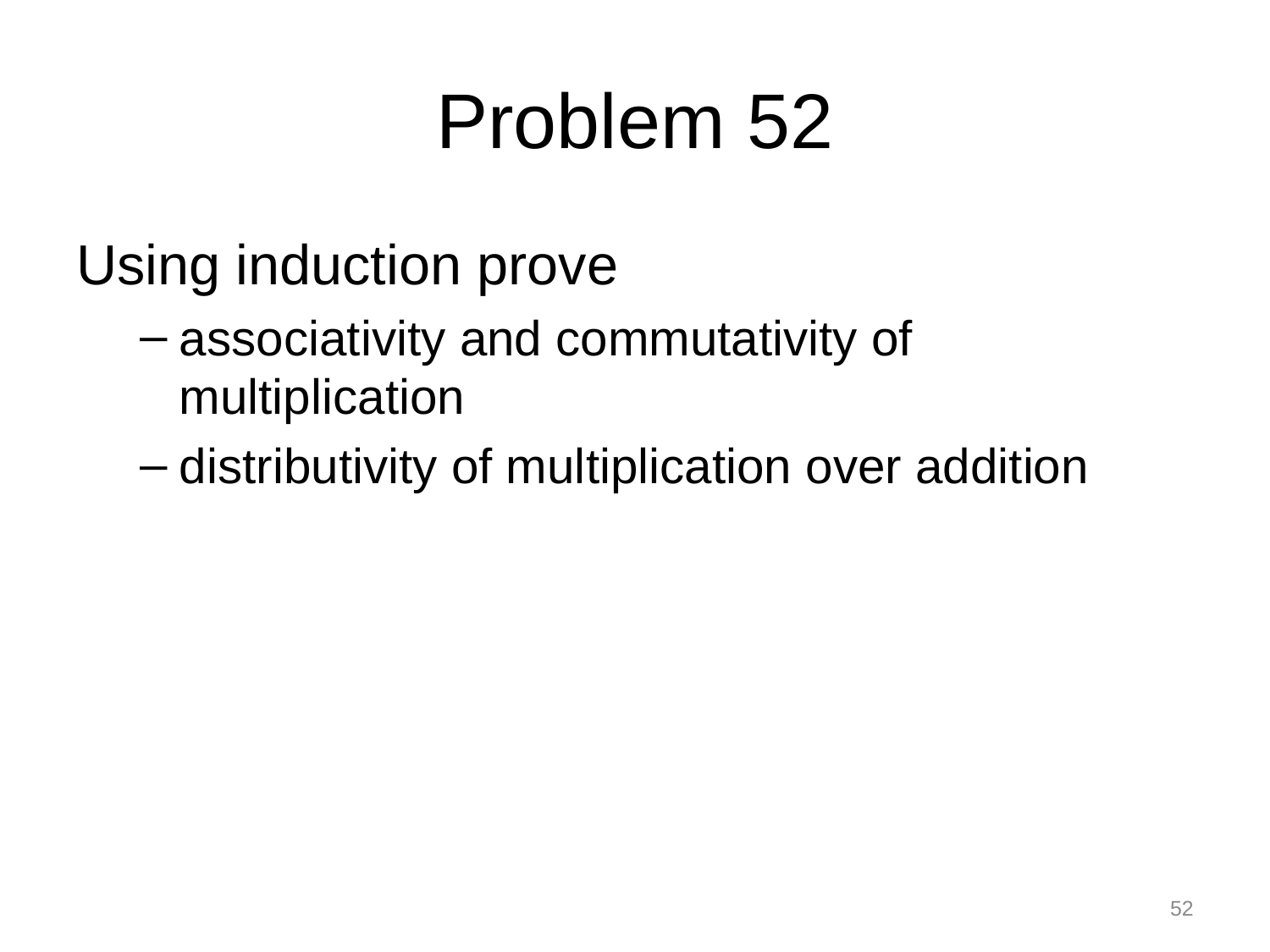

# Problem 52
Using induction prove
associativity and commutativity of multiplication
distributivity of multiplication over addition

52